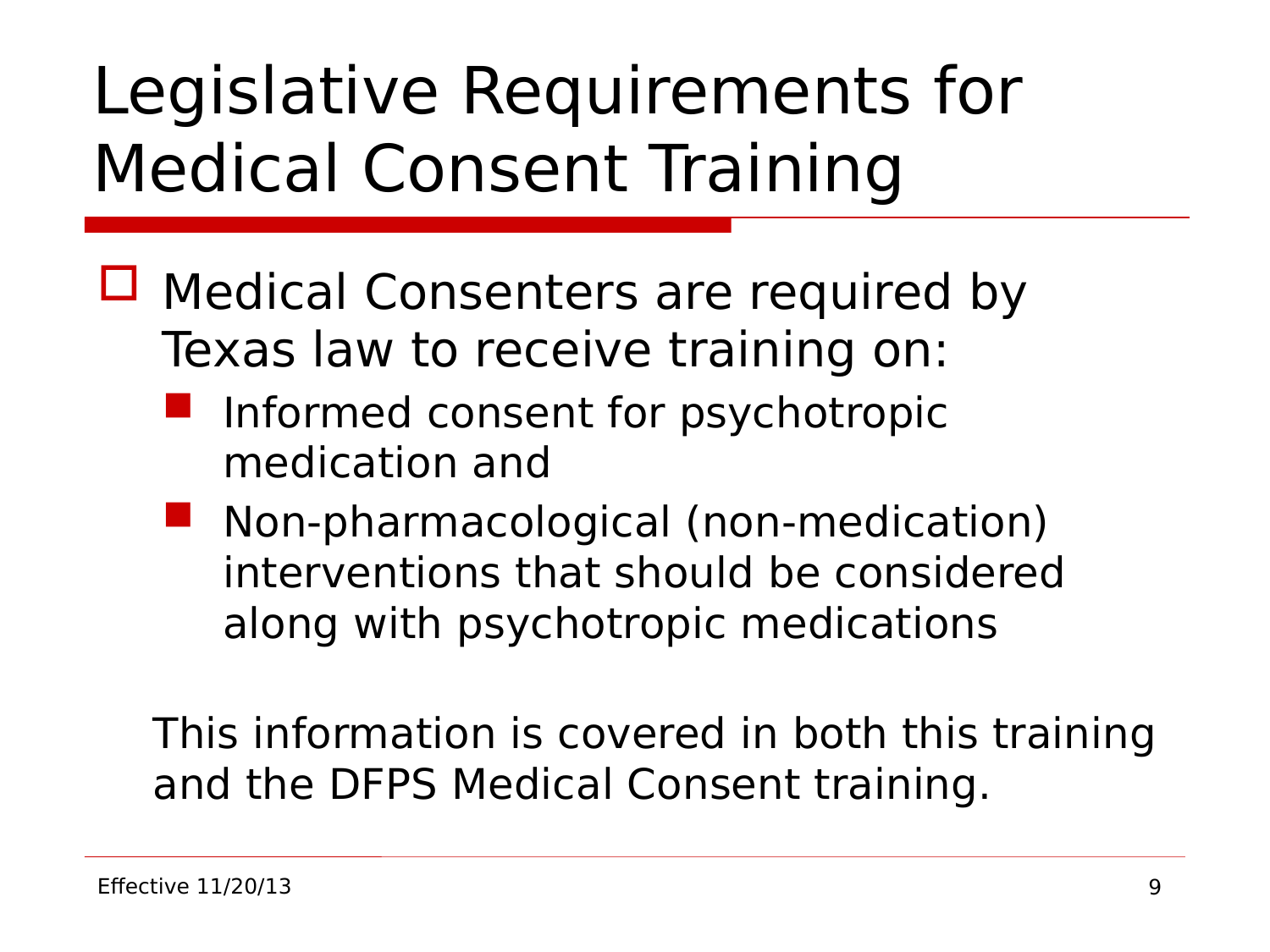

# Legislative Requirements for  Medical Consent Training
Medical Consenters are required by Texas law to receive training on:
Informed consent for psychotropic medication and
Non-pharmacological (non-medication) interventions that should be considered along with psychotropic medications
This information is covered in both this training and the DFPS Medical Consent training.
Effective 11/20/13
9